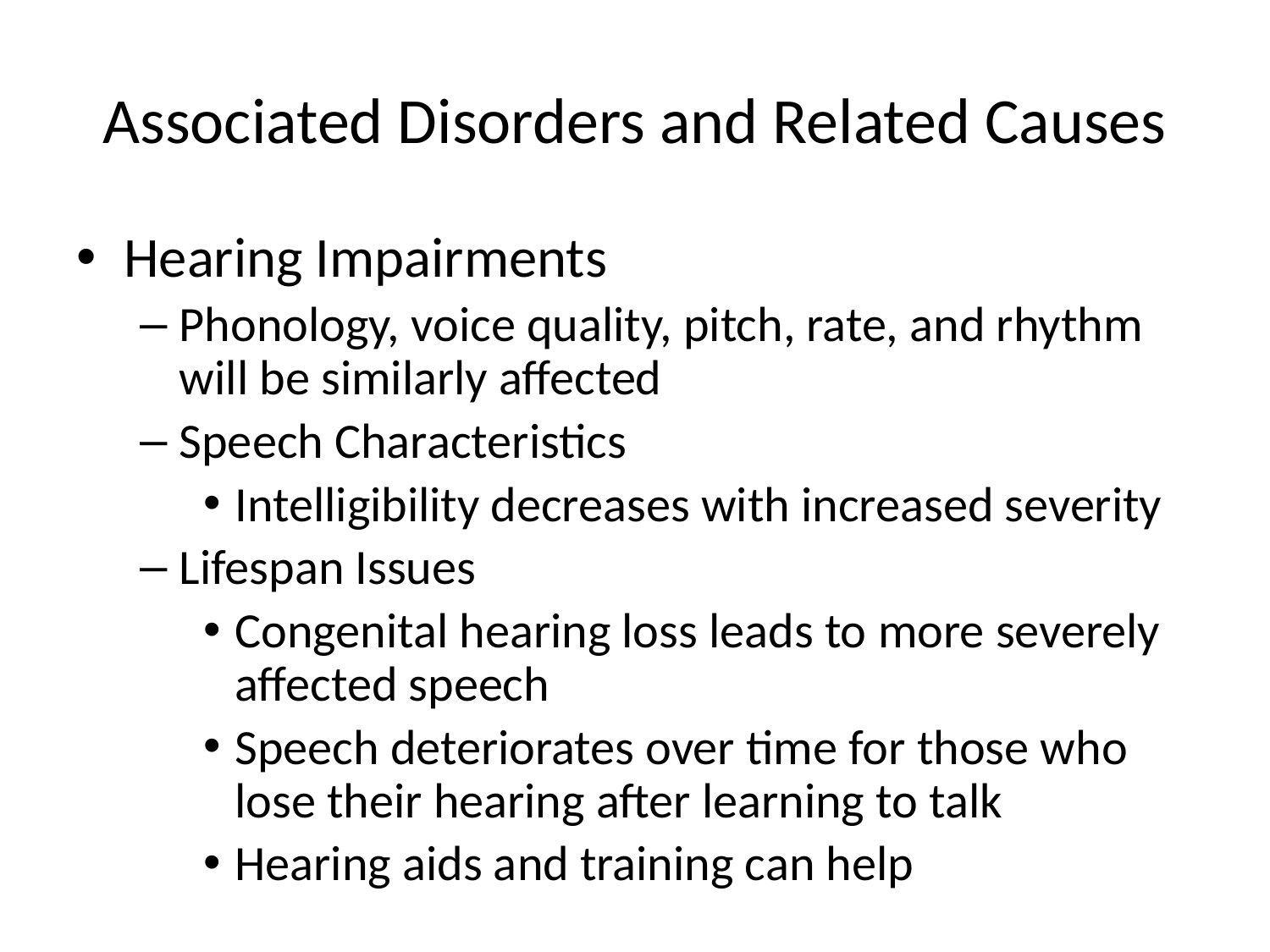

# Associated Disorders and Related Causes
Hearing Impairments
Phonology, voice quality, pitch, rate, and rhythm will be similarly affected
Speech Characteristics
Intelligibility decreases with increased severity
Lifespan Issues
Congenital hearing loss leads to more severely affected speech
Speech deteriorates over time for those who lose their hearing after learning to talk
Hearing aids and training can help